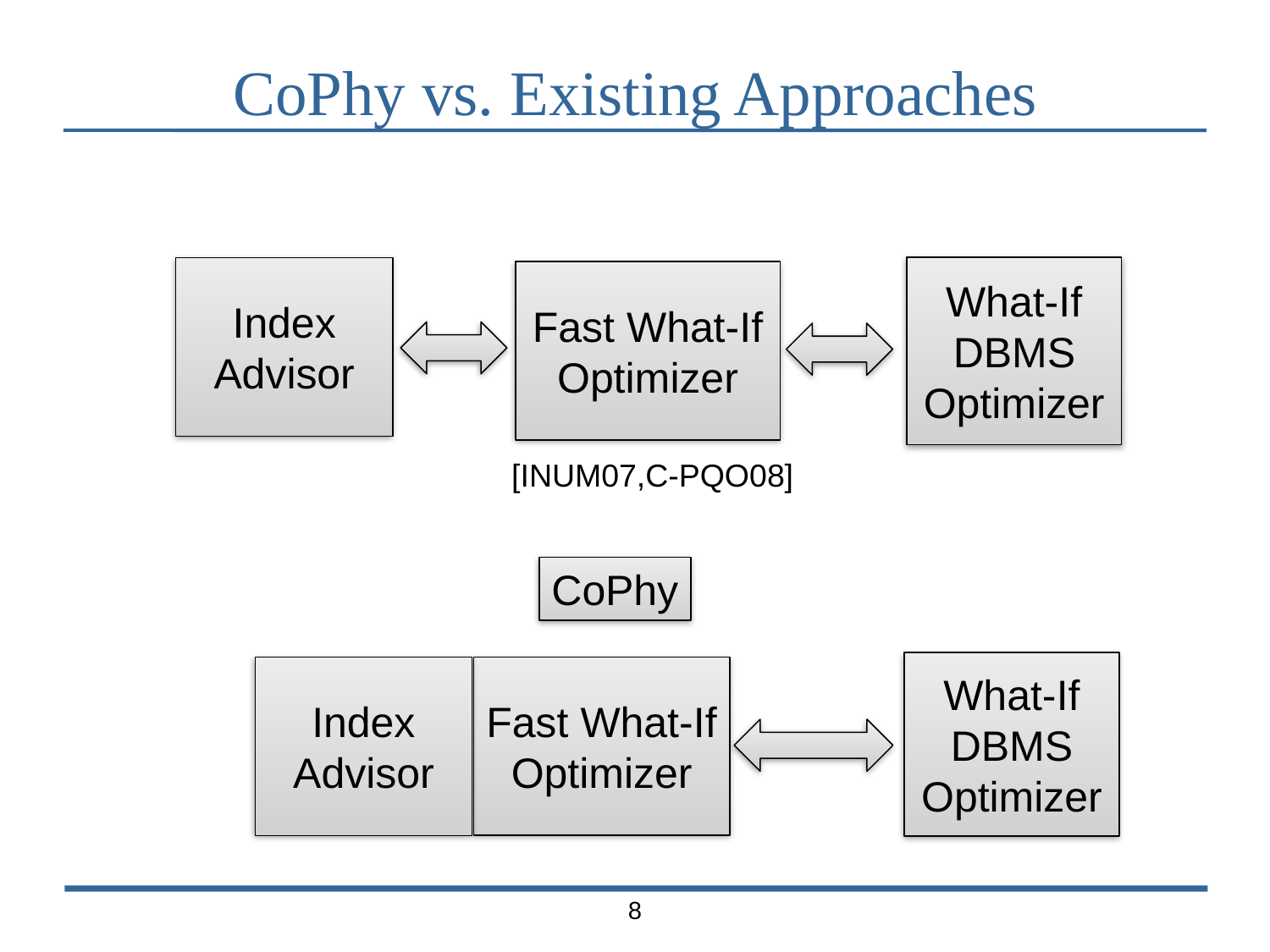

# CoPhy vs. Existing Approaches
What-If DBMS Optimizer
Index Advisor
Fast What-If Optimizer

[INUM07,C-PQO08]
CoPhy
What-If DBMS Optimizer
Fast What-If Optimizer
Index Advisor

8